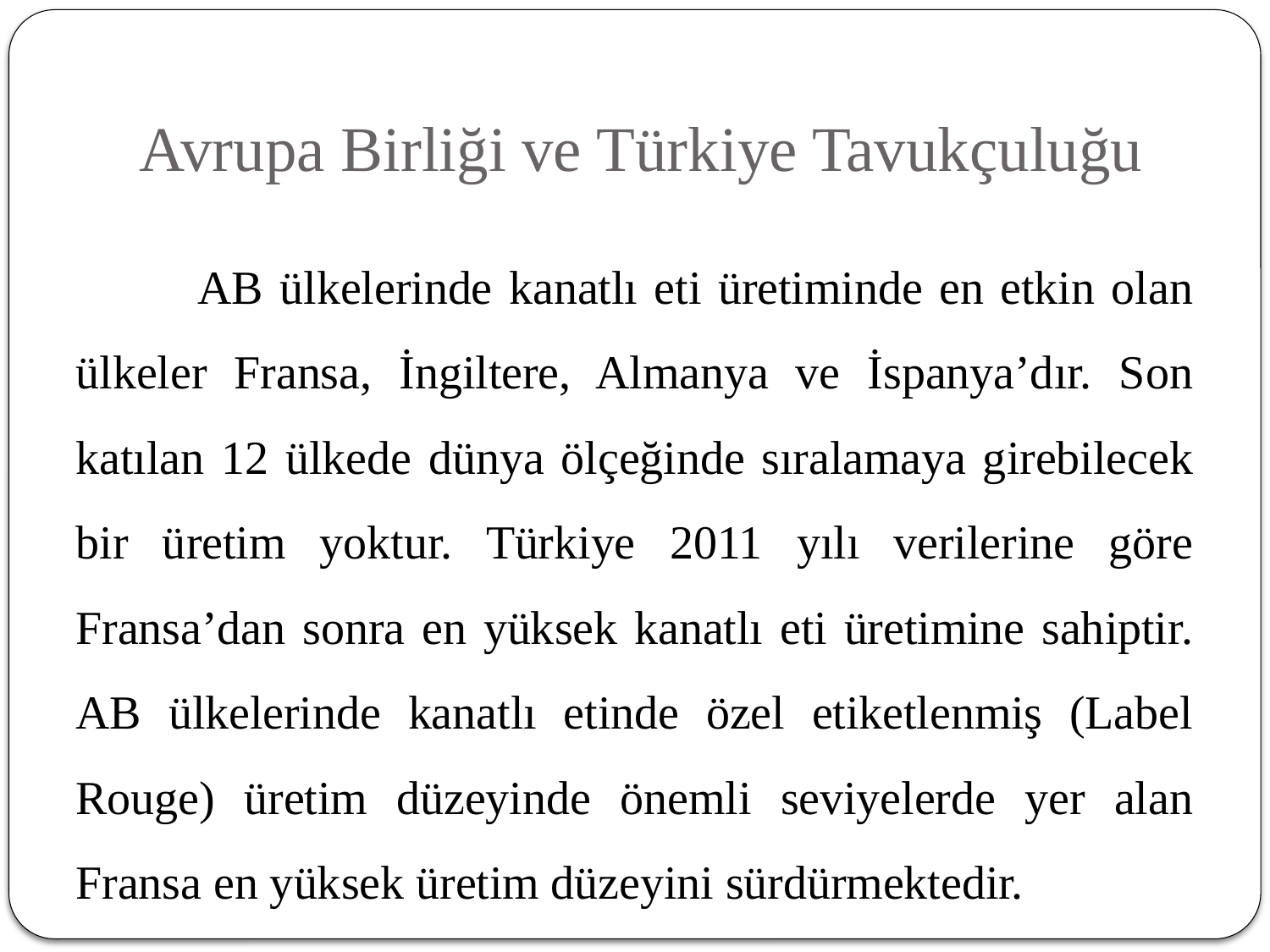

# Avrupa Birliği ve Türkiye Tavukçuluğu
	AB ülkelerinde kanatlı eti üretiminde en etkin olan ülkeler Fransa, İngiltere, Almanya ve İspanya’dır. Son katılan 12 ülkede dünya ölçeğinde sıralamaya girebilecek bir üretim yoktur. Türkiye 2011 yılı verilerine göre Fransa’dan sonra en yüksek kanatlı eti üretimine sahiptir. AB ülkelerinde kanatlı etinde özel etiketlenmiş (Label Rouge) üretim düzeyinde önemli seviyelerde yer alan Fransa en yüksek üretim düzeyini sürdürmektedir.